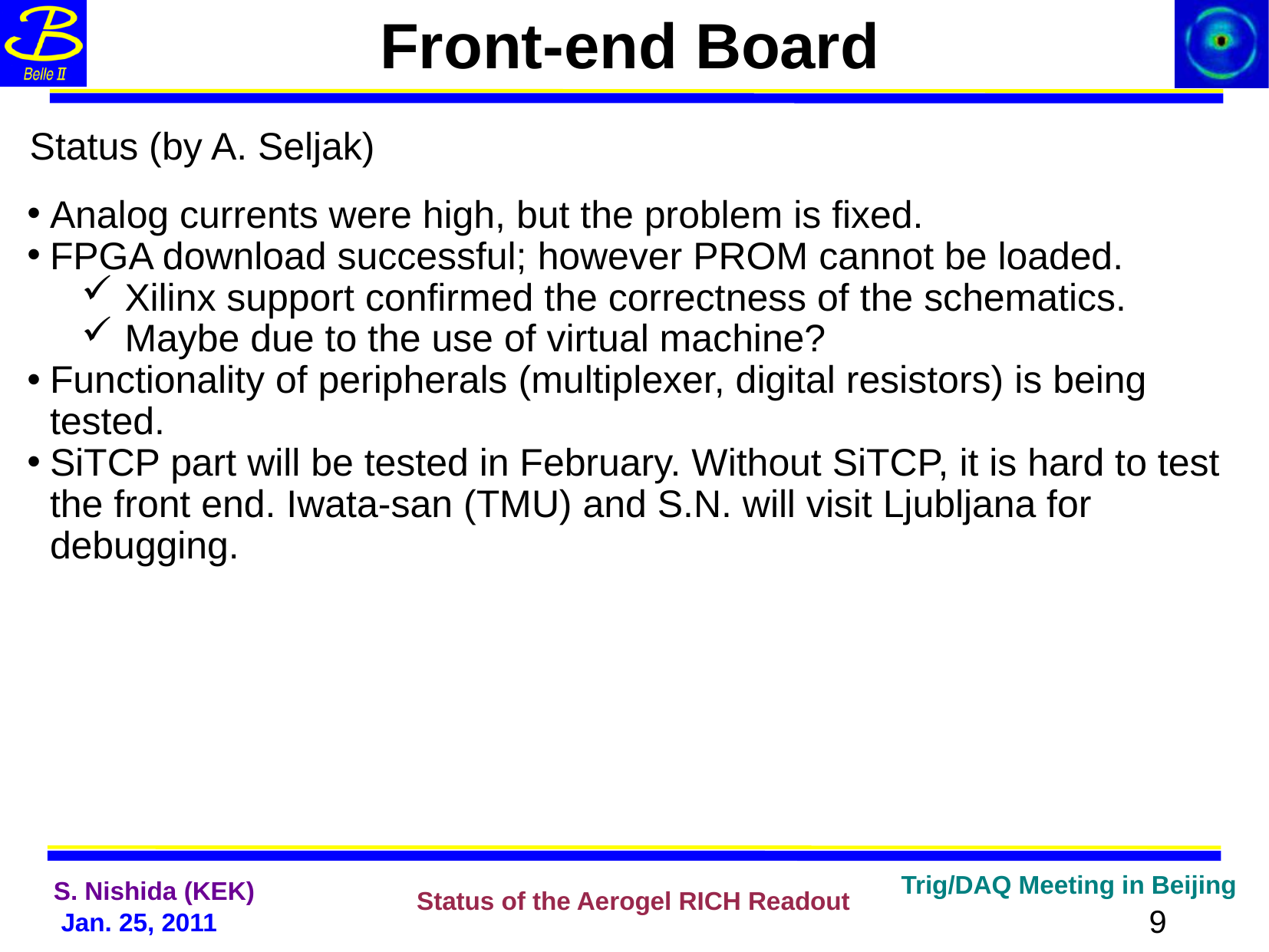

# Front-end Board
Status (by A. Seljak)
Analog currents were high, but the problem is fixed.
FPGA download successful; however PROM cannot be loaded.
Xilinx support confirmed the correctness of the schematics.
Maybe due to the use of virtual machine?
Functionality of peripherals (multiplexer, digital resistors) is being tested.
SiTCP part will be tested in February. Without SiTCP, it is hard to test the front end. Iwata-san (TMU) and S.N. will visit Ljubljana for debugging.